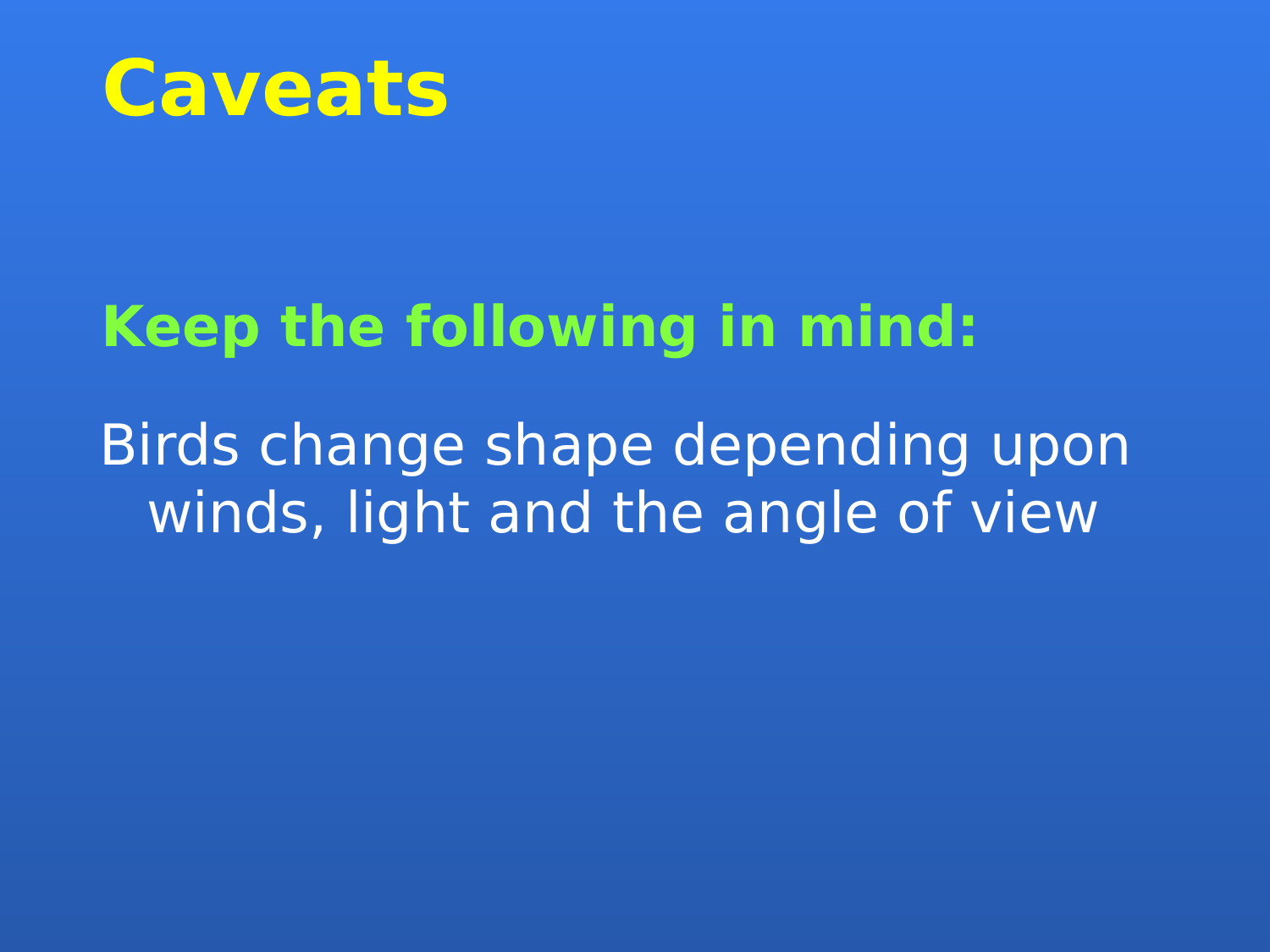

Caveats
Keep the following in mind:
Birds change shape depending upon winds, light and the angle of view